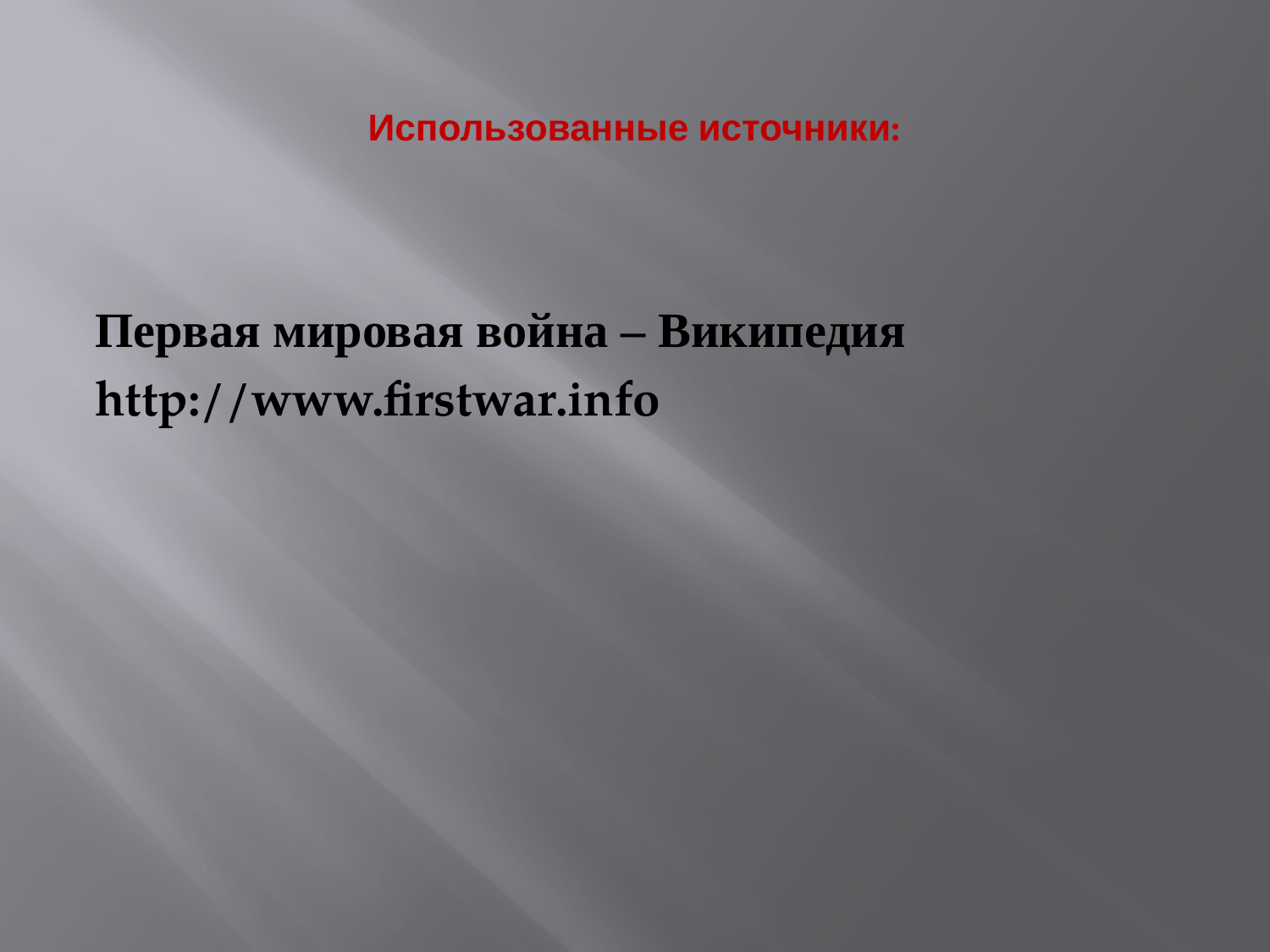

# Использованные источники:

Первая мировая война – Википедия
http://www.firstwar.info